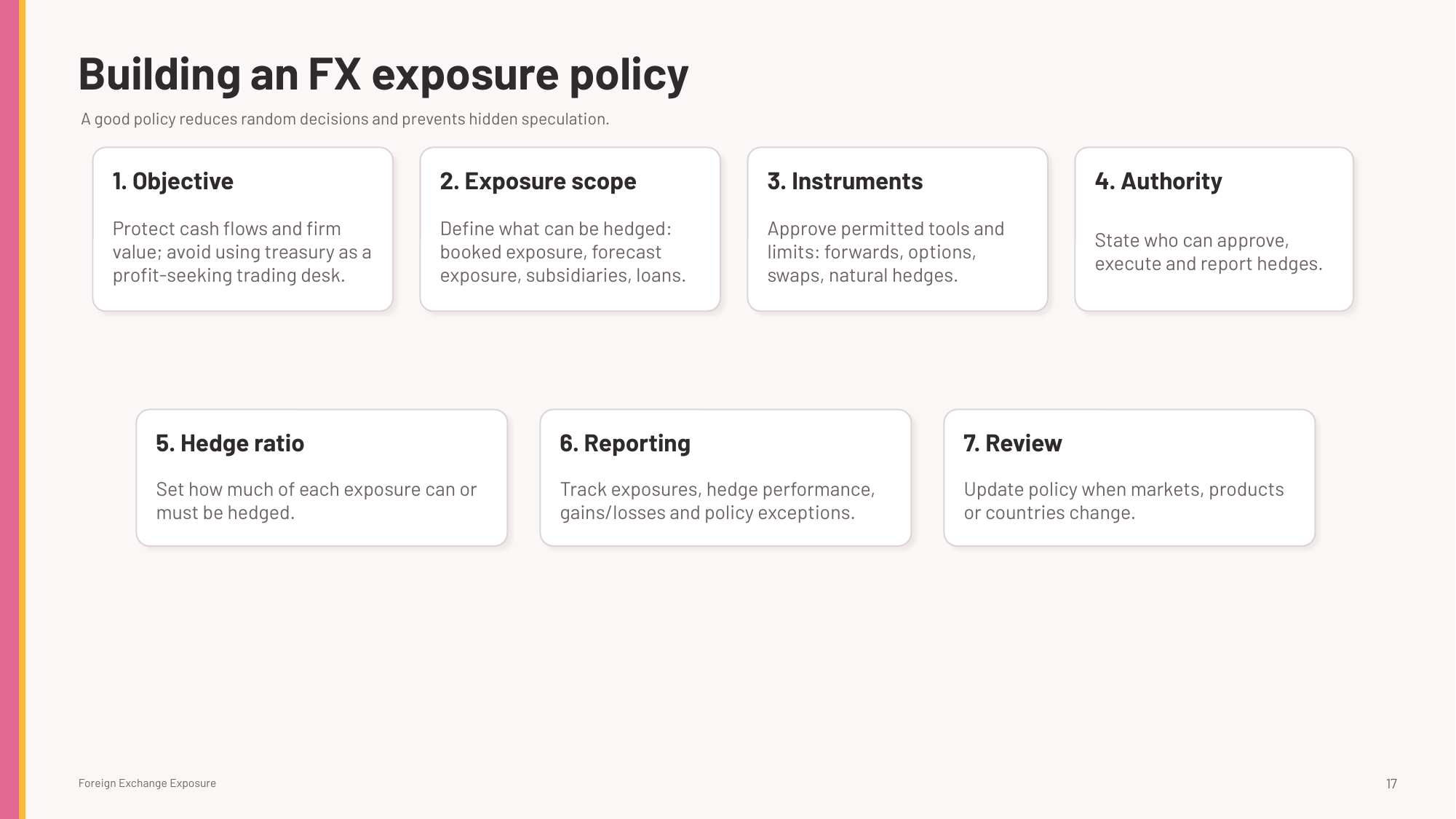

Building an FX exposure policy
A good policy reduces random decisions and prevents hidden speculation.

1. Objective
2. Exposure scope
3. Instruments
4. Authority
Protect cash flows and firm value; avoid using treasury as a profit-seeking trading desk.
Define what can be hedged: booked exposure, forecast exposure, subsidiaries, loans.
Approve permitted tools and limits: forwards, options, swaps, natural hedges.
State who can approve, execute and report hedges.

5. Hedge ratio
6. Reporting
7. Review
Set how much of each exposure can or must be hedged.
Track exposures, hedge performance, gains/losses and policy exceptions.
Update policy when markets, products or countries change.
17
Foreign Exchange Exposure